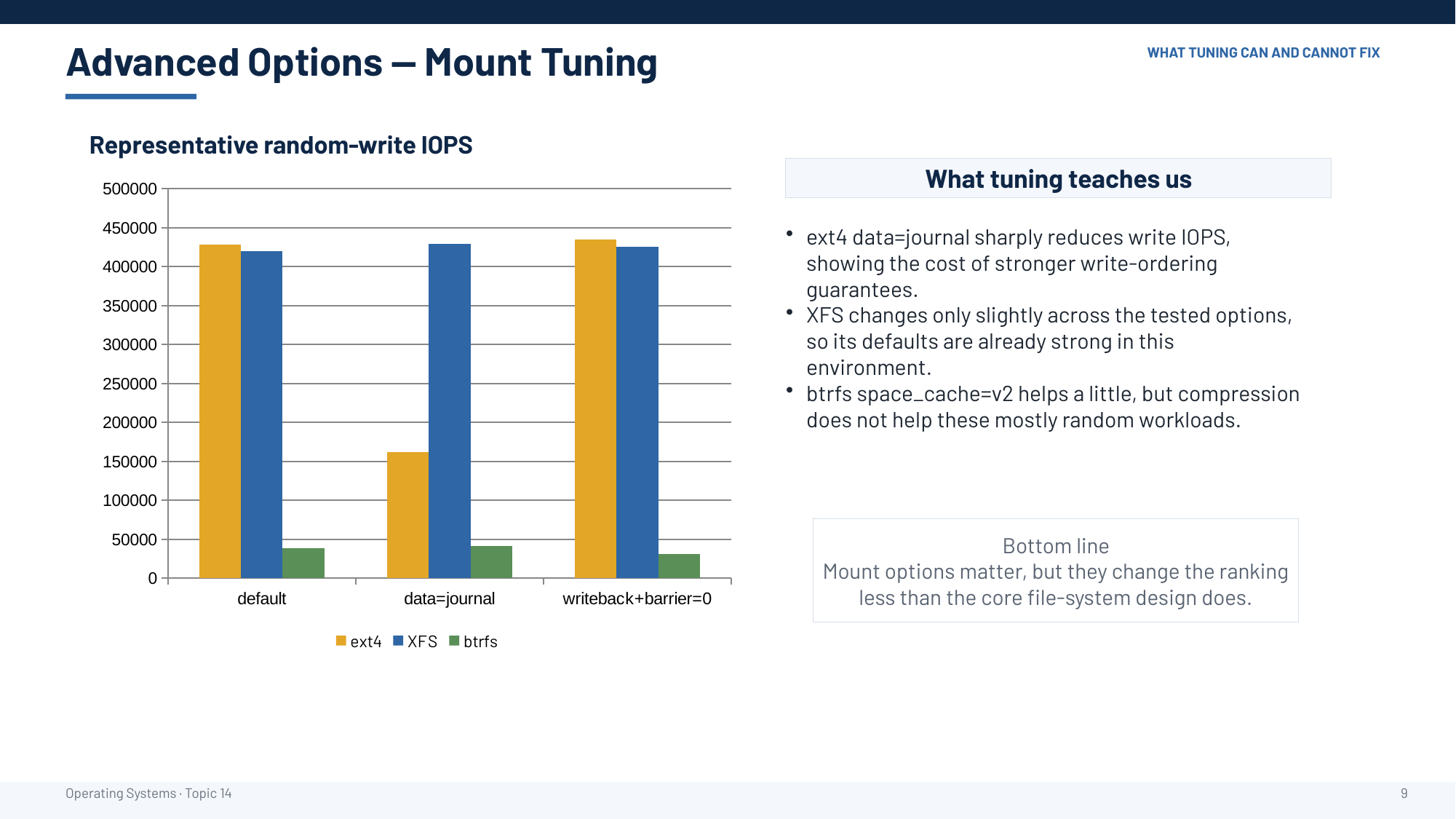

Advanced Options — Mount Tuning
WHAT TUNING CAN AND CANNOT FIX

Representative random-write IOPS
What tuning teaches us

### Chart

| Category | ext4 | XFS | btrfs |
|---|---|---|---|
| default | 428089.0 | 419934.0 | 38315.0 |
| data=journal | 161921.0 | 429240.0 | 41074.0 |
| writeback+barrier=0 | 434630.0 | 425834.0 | 31498.0 |
ext4 data=journal sharply reduces write IOPS, showing the cost of stronger write-ordering guarantees.
XFS changes only slightly across the tested options, so its defaults are already strong in this environment.
btrfs space_cache=v2 helps a little, but compression does not help these mostly random workloads.
Bottom line
Mount options matter, but they change the ranking less than the core file-system design does.

Operating Systems · Topic 14
9